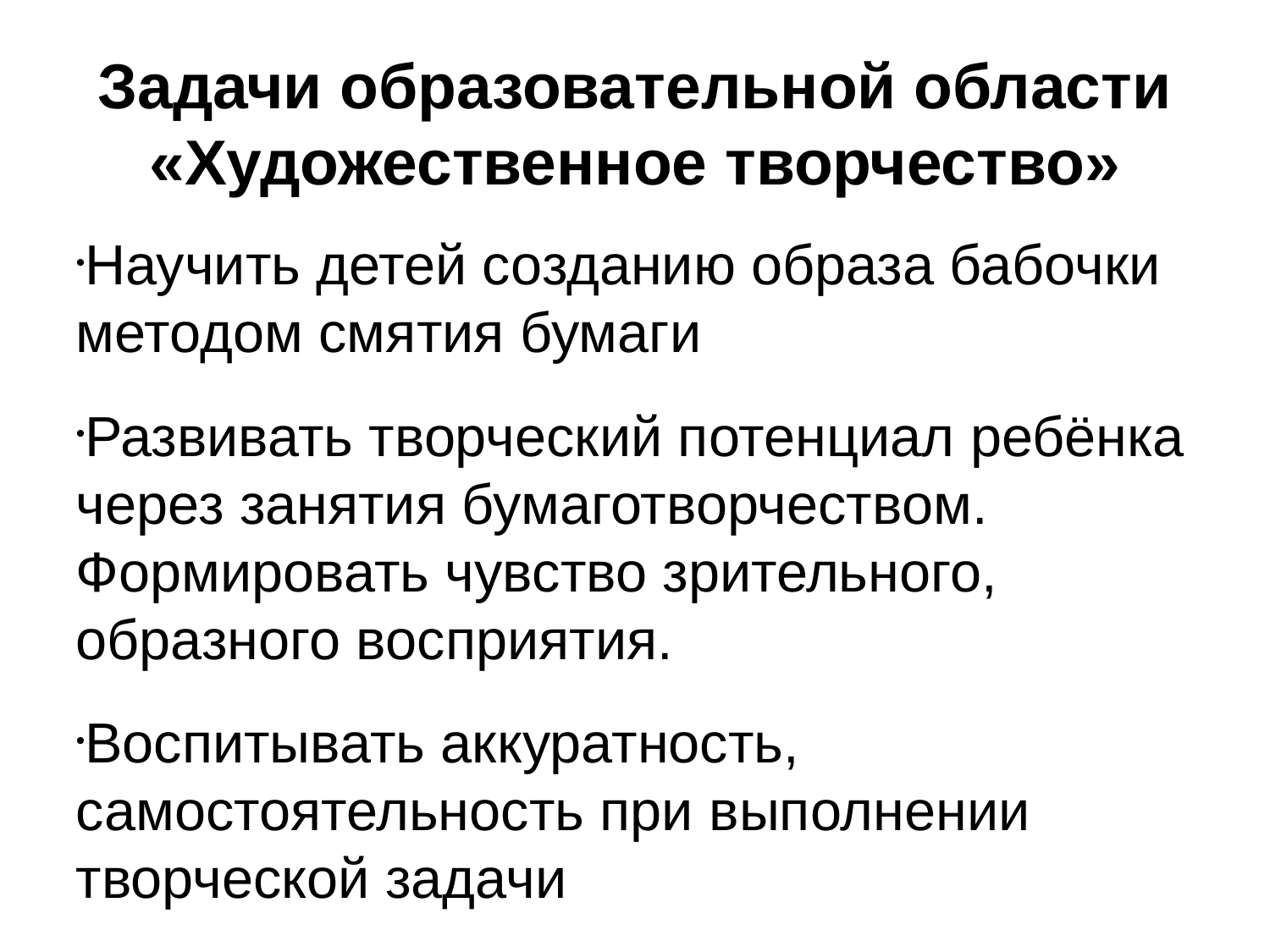

Научить детей созданию образа бабочки методом смятия бумаги
Развивать творческий потенциал ребёнка через занятия бумаготворчеством. Формировать чувство зрительного, образного восприятия.
Воспитывать аккуратность, самостоятельность при выполнении творческой задачи
Задачи образовательной области «Художественное творчество»